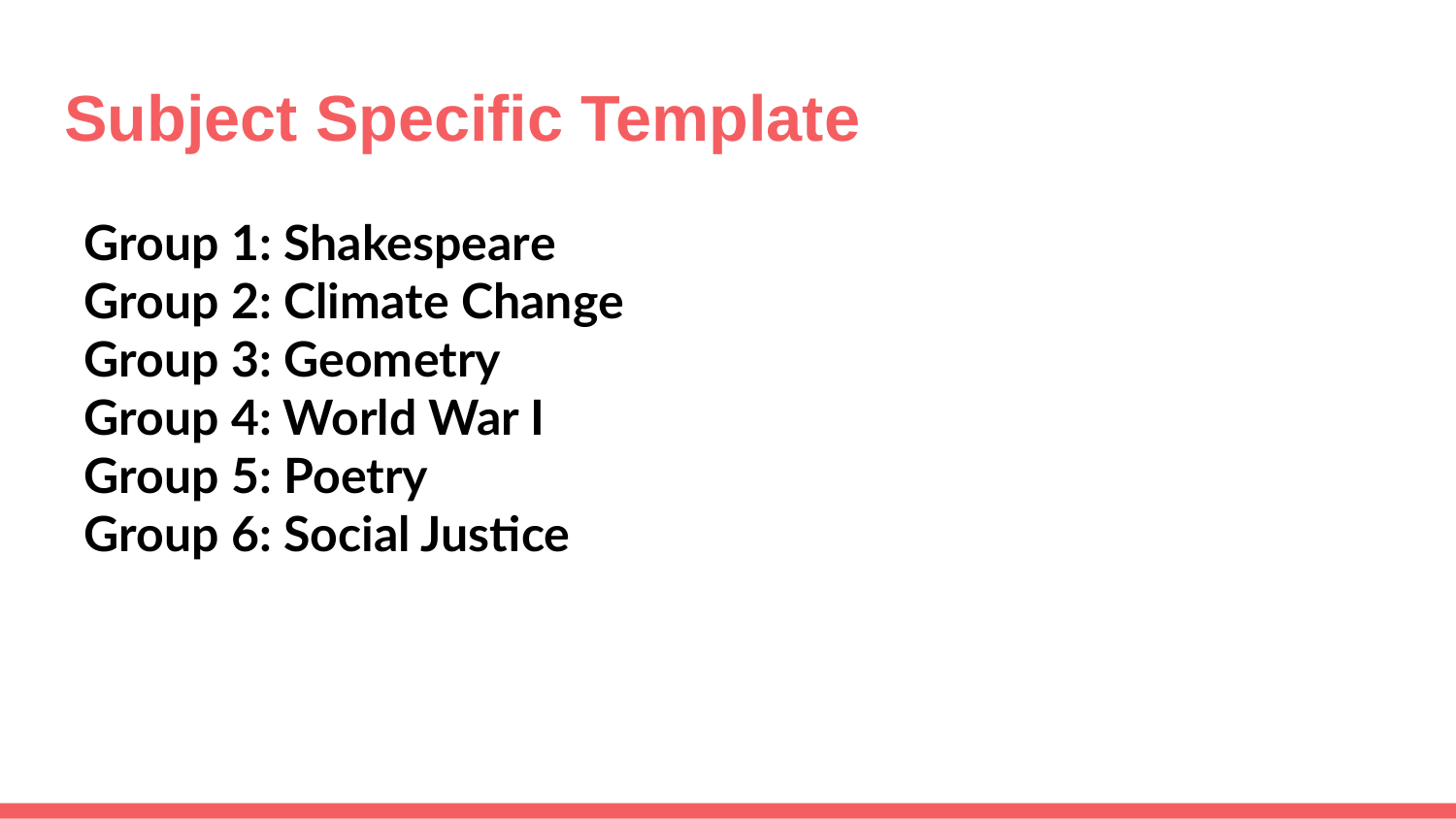

# Subject Specific Template
Group 1: Shakespeare
Group 2: Climate Change
Group 3: Geometry
Group 4: World War I
Group 5: Poetry
Group 6: Social Justice